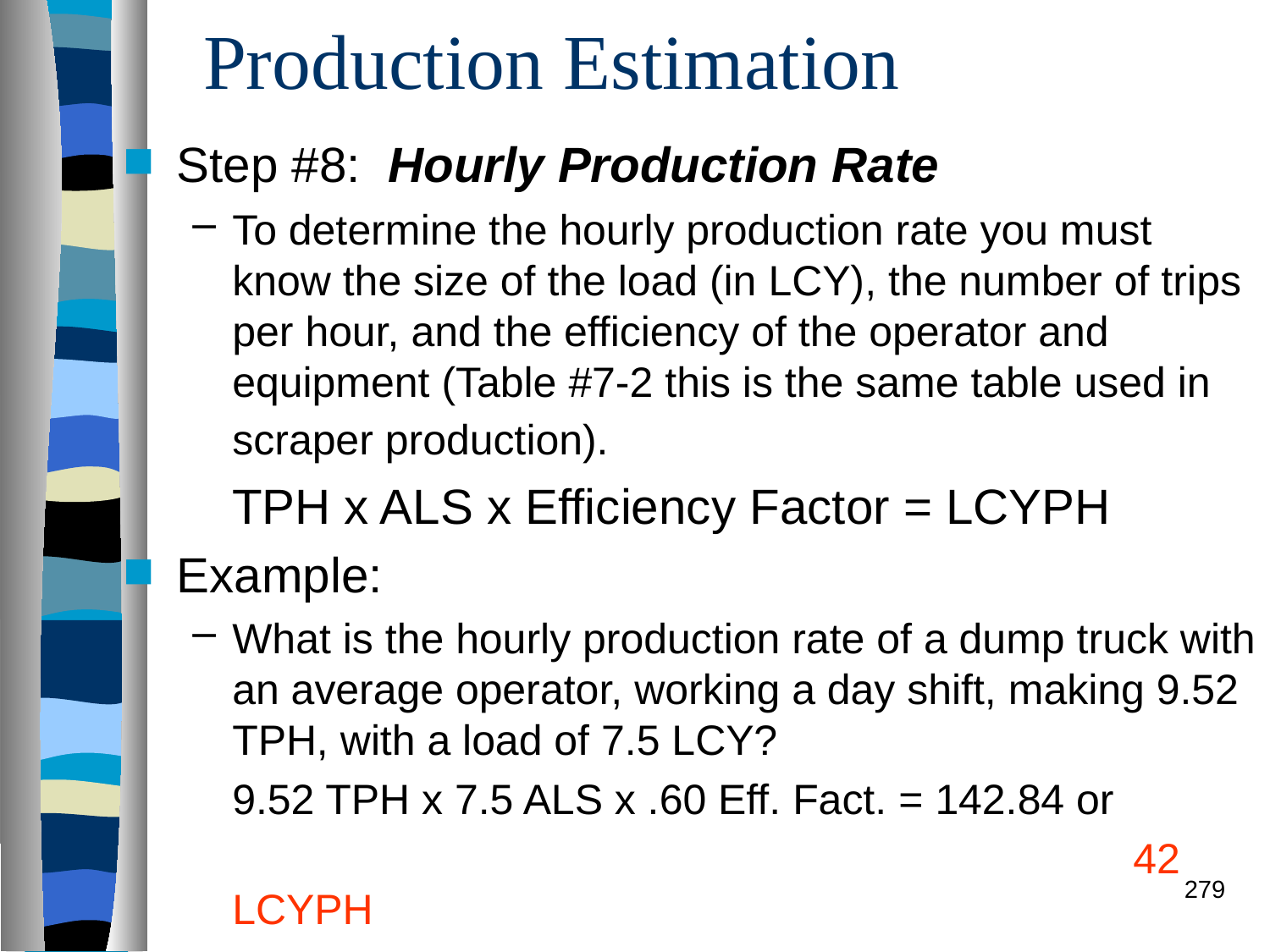

# Production Estimation
Step #8:  Hourly Production Rate
To determine the hourly production rate you must know the size of the load (in LCY), the number of trips per hour, and the efficiency of the operator and equipment (Table #7-2 this is the same table used in scraper production).
TPH x ALS x Efficiency Factor = LCYPH
Example:
What is the hourly production rate of a dump truck with an average operator, working a day shift, making 9.52 TPH, with a load of 7.5 LCY?
9.52 TPH x 7.5 ALS x .60 Eff. Fact. = 142.84 or
 							 42   LCYPH
279